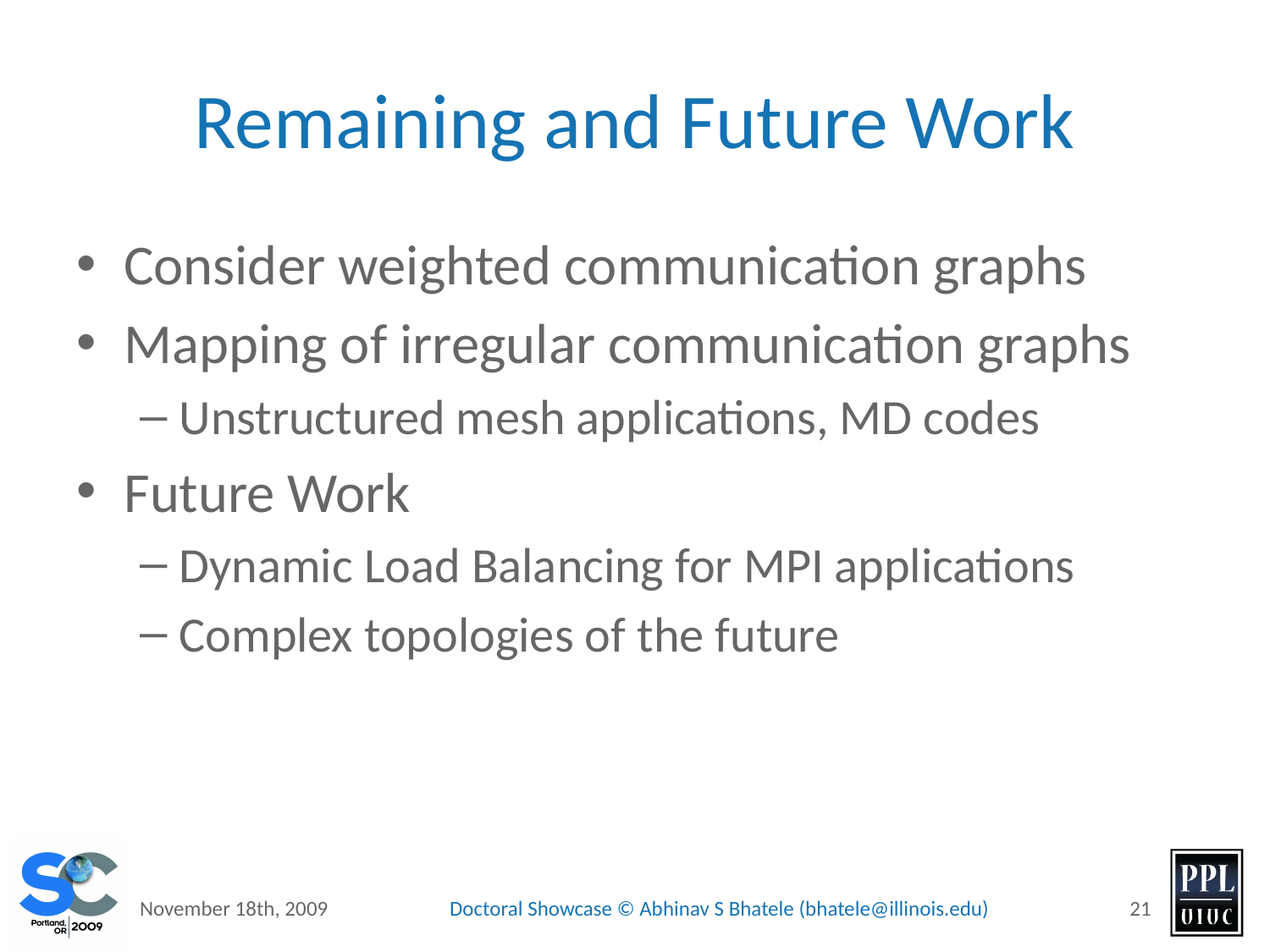

# Remaining and Future Work
Consider weighted communication graphs
Mapping of irregular communication graphs
Unstructured mesh applications, MD codes
Future Work
Dynamic Load Balancing for MPI applications
Complex topologies of the future
November 18th, 2009
Doctoral Showcase © Abhinav S Bhatele (bhatele@illinois.edu)
21